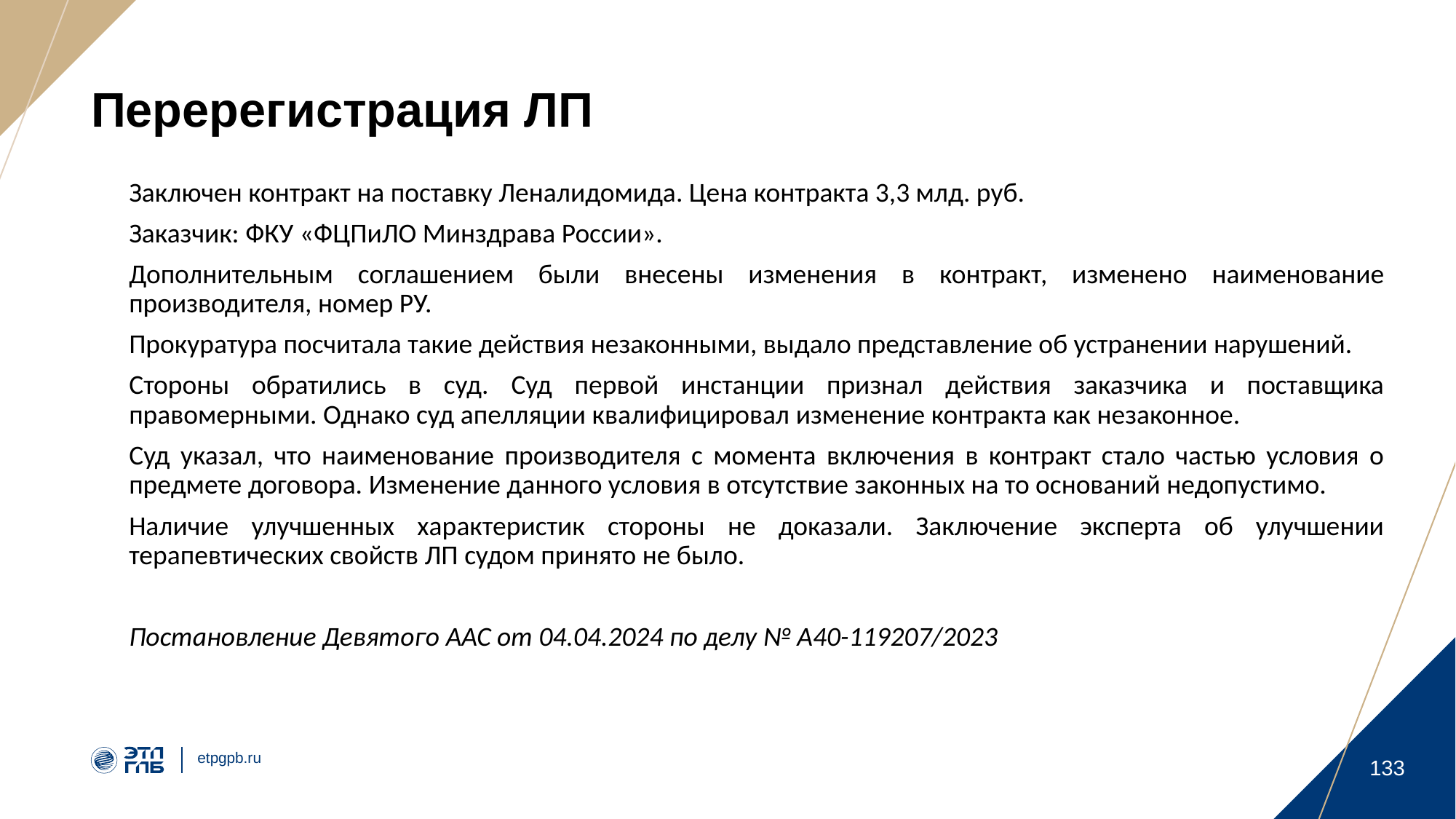

# Перерегистрация ЛП
Заключен контракт на поставку Леналидомида. Цена контракта 3,3 млд. руб.
Заказчик: ФКУ «ФЦПиЛО Минздрава России».
Дополнительным соглашением были внесены изменения в контракт, изменено наименование производителя, номер РУ.
Прокуратура посчитала такие действия незаконными, выдало представление об устранении нарушений.
Стороны обратились в суд. Суд первой инстанции признал действия заказчика и поставщика правомерными. Однако суд апелляции квалифицировал изменение контракта как незаконное.
Суд указал, что наименование производителя с момента включения в контракт стало частью условия о предмете договора. Изменение данного условия в отсутствие законных на то оснований недопустимо.
Наличие улучшенных характеристик стороны не доказали. Заключение эксперта об улучшении терапевтических свойств ЛП судом принято не было.

Постановление Девятого ААС от 04.04.2024 по делу № А40-119207/2023